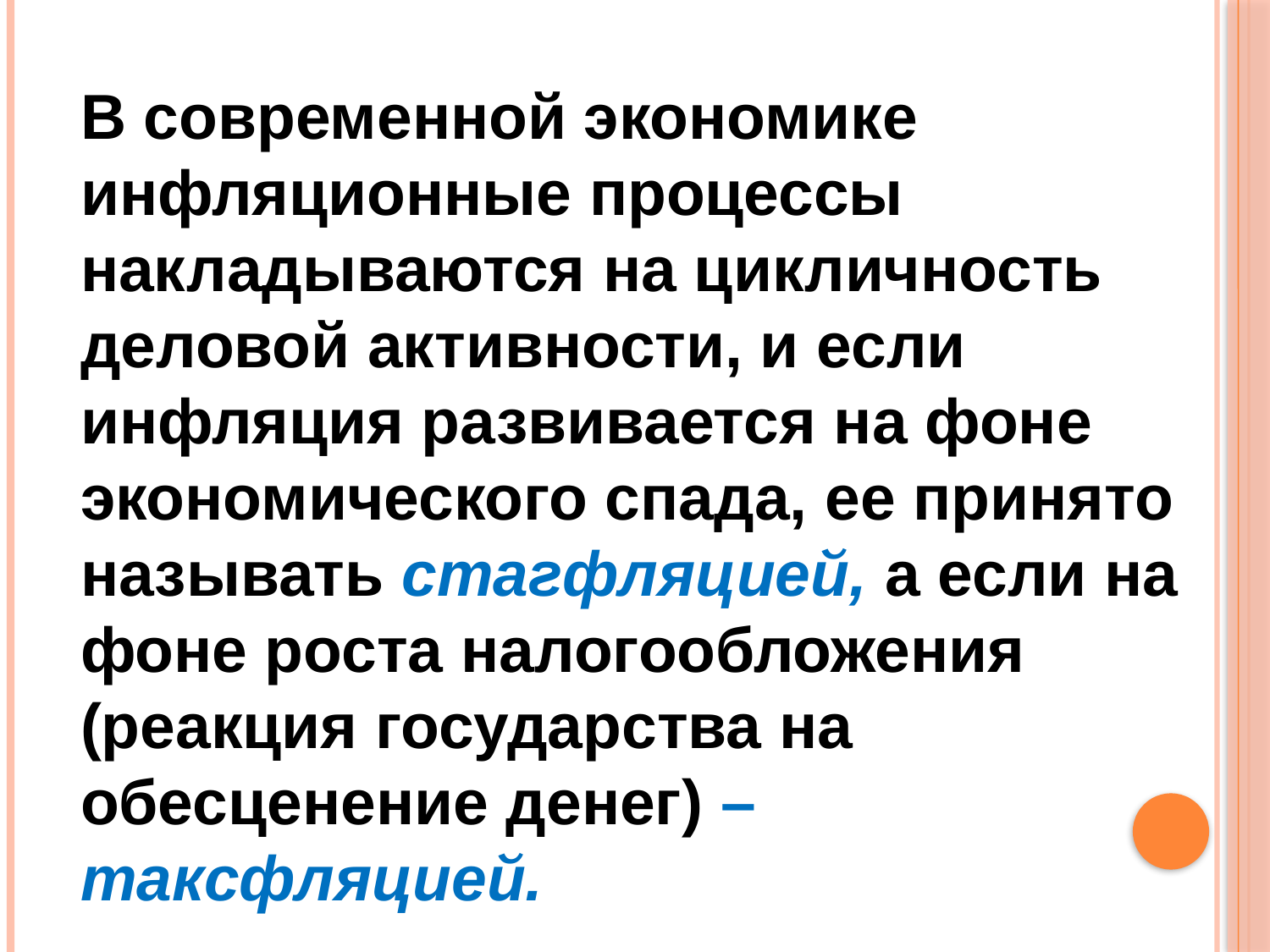

В современной экономике инфляционные процессы накладываются на цикличность деловой активности, и если инфляция развивается на фоне экономического спада, ее принято называть стагфляцией, а если на фоне роста налогообложения (реакция государства на обесценение денег) – таксфляцией.